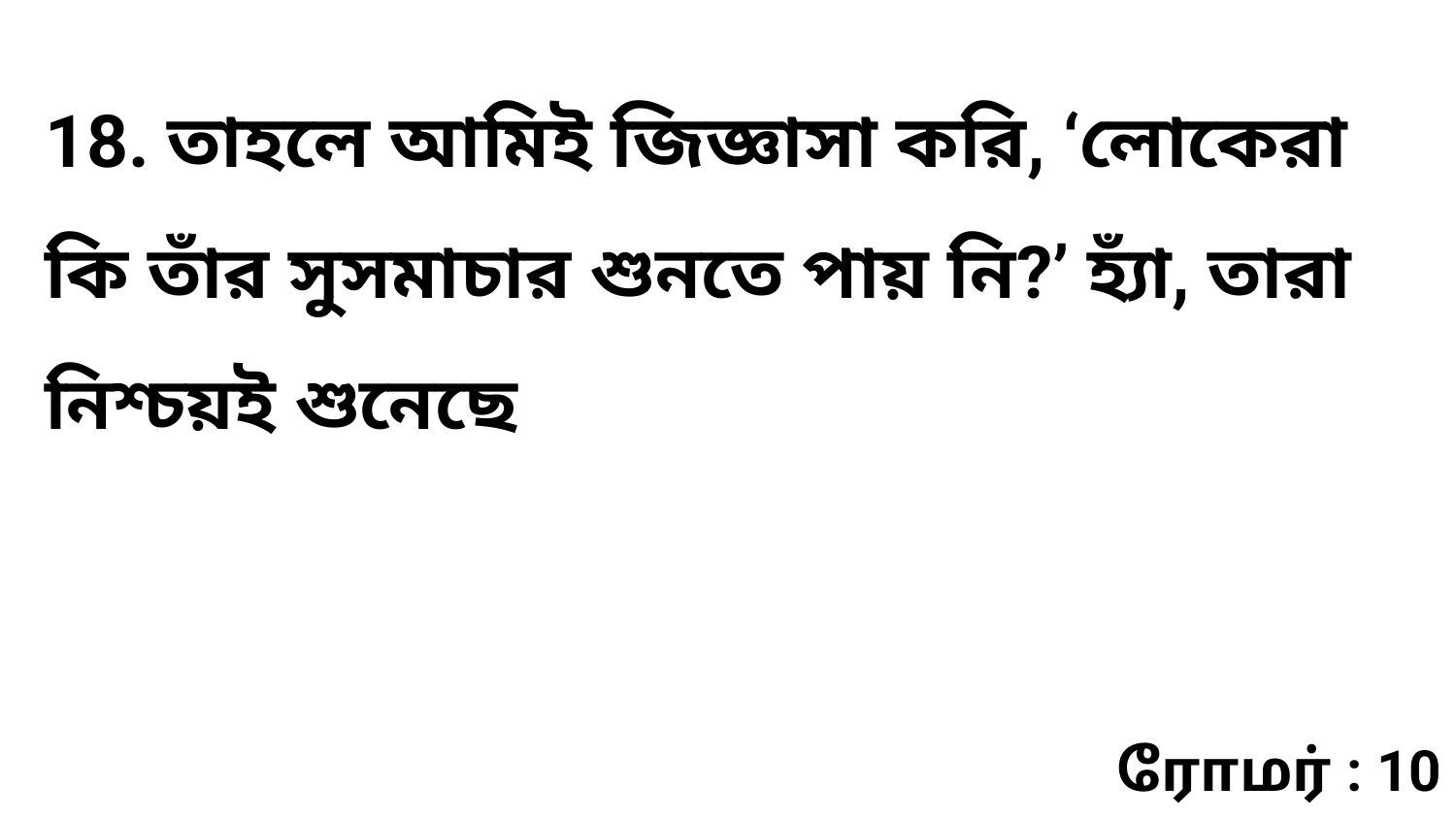

18. তাহলে আমিই জিজ্ঞাসা করি, ‘লোকেরা কি তাঁর সুসমাচার শুনতে পায় নি?’ হ্যাঁ, তারা নিশ্চয়ই শুনেছে
ரோமர் : 10